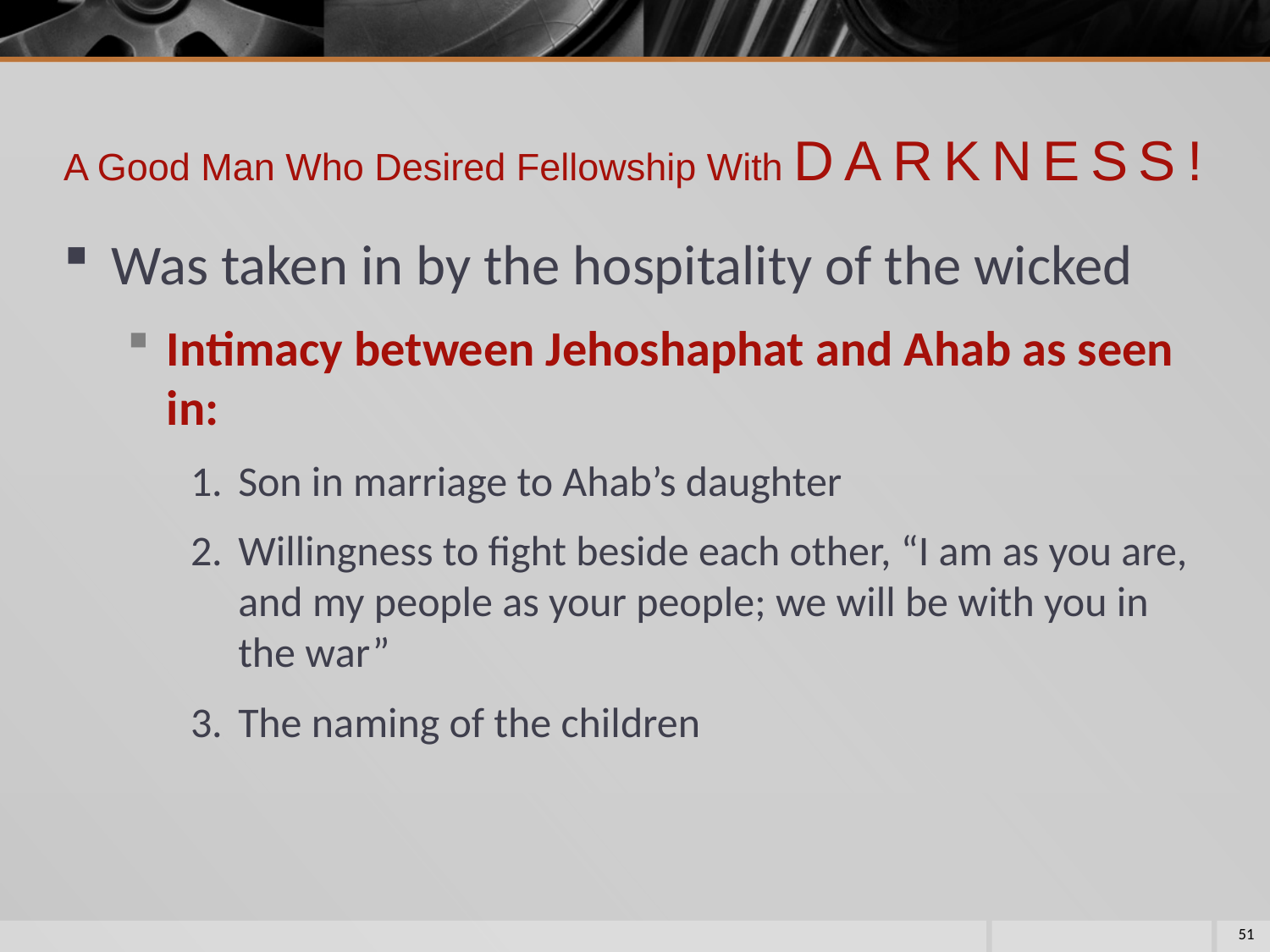

# A Good Man Who Desired Fellowship With DARKNESS!
Was taken in by the hospitality of the wicked
Intimacy between Jehoshaphat and Ahab as seen in:
Son in marriage to Ahab’s daughter
Willingness to fight beside each other, “I am as you are, and my people as your people; we will be with you in the war”
The naming of the children
51